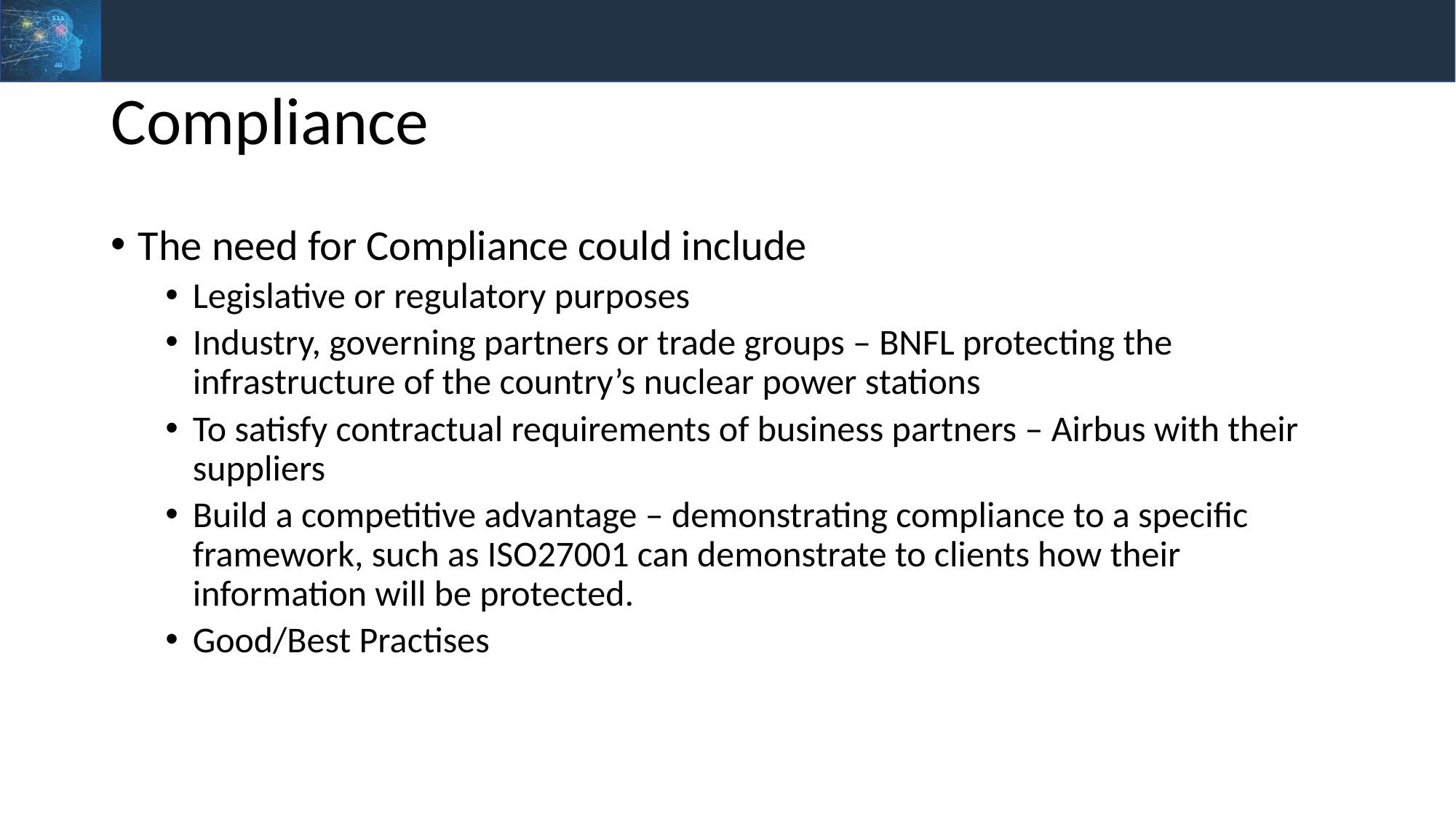

# Compliance
The need for Compliance could include
Legislative or regulatory purposes
Industry, governing partners or trade groups – BNFL protecting the infrastructure of the country’s nuclear power stations
To satisfy contractual requirements of business partners – Airbus with their suppliers
Build a competitive advantage – demonstrating compliance to a specific framework, such as ISO27001 can demonstrate to clients how their information will be protected.
Good/Best Practises